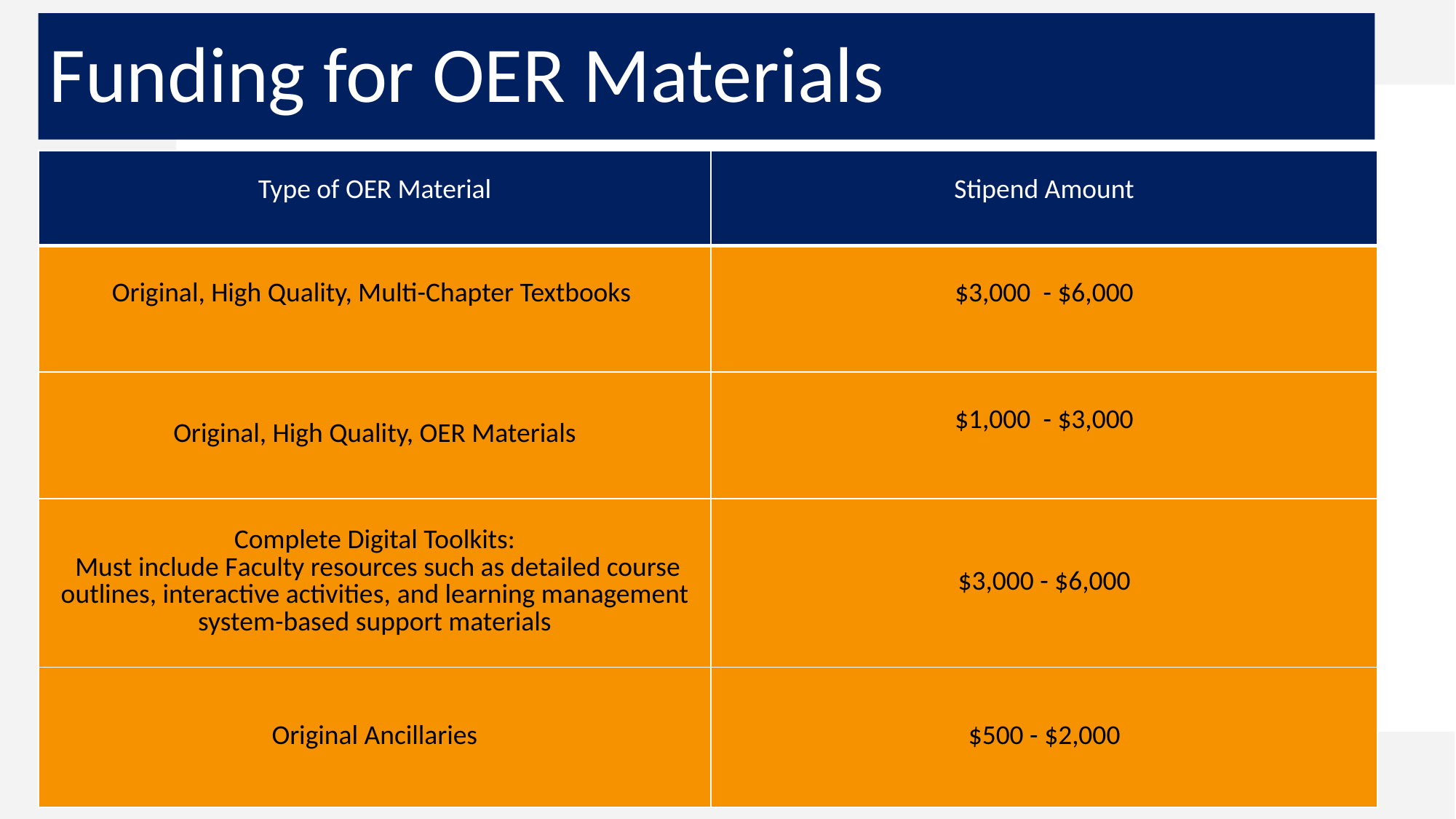

# Funding for OER Materials
| Type of OER Material | Stipend Amount |
| --- | --- |
| Original, High Quality, Multi-Chapter Textbooks | $3,000  - $6,000 |
| Original, High Quality, OER Materials | $1,000  - $3,000 |
| Complete Digital Toolkits:  Must include Faculty resources such as detailed course outlines, interactive activities, and learning management system-based support materials | $3,000 - $6,000 |
| Original Ancillaries | $500 - $2,000 |